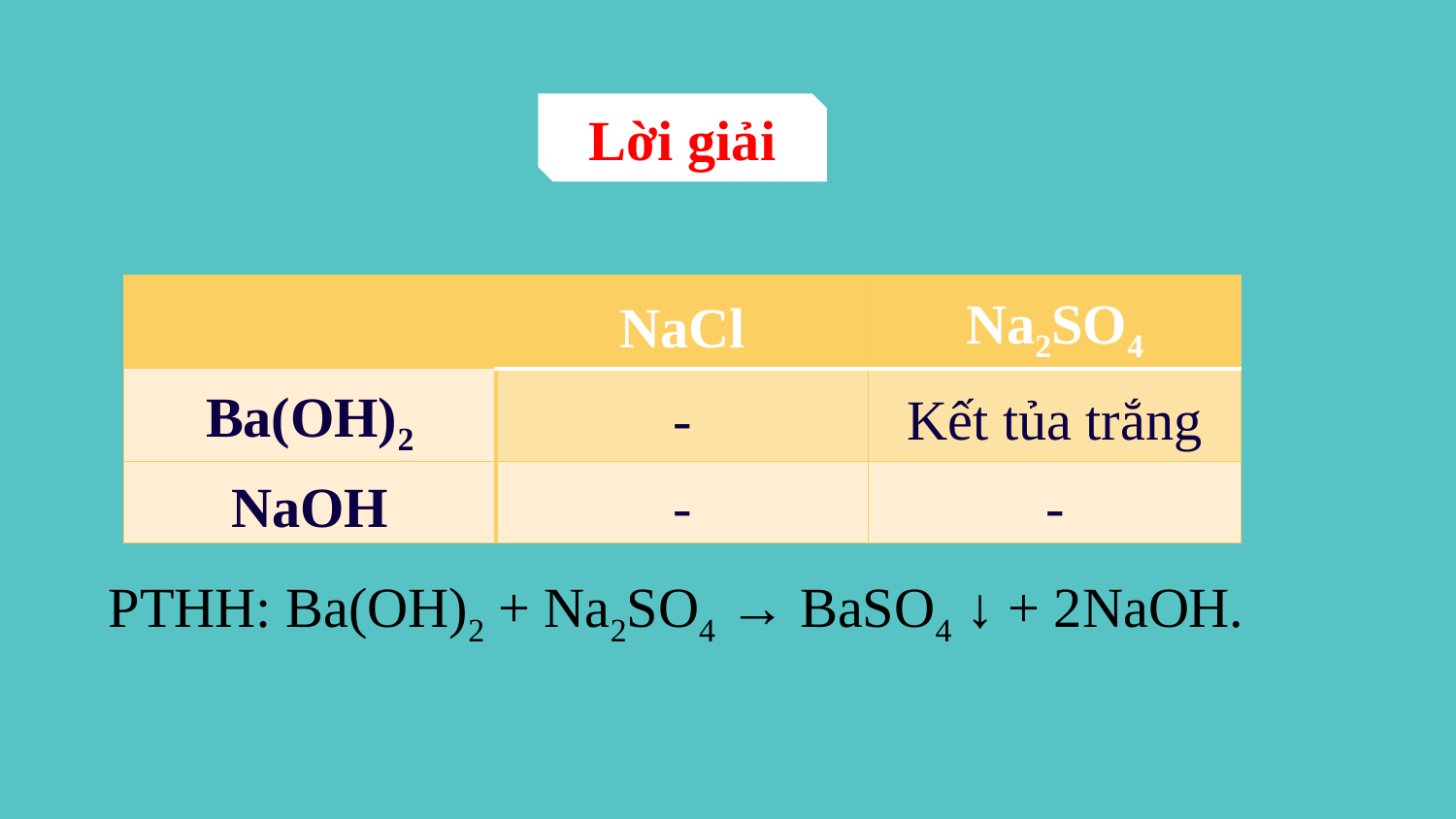

Lời giải
|  | NaCl | Na2SO4 |
| --- | --- | --- |
| Ba(OH)2 | - | Kết tủa trắng |
| NaOH | - | - |
PTHH: Ba(OH)2 + Na2SO4 → BaSO4 ↓ + 2NaOH.